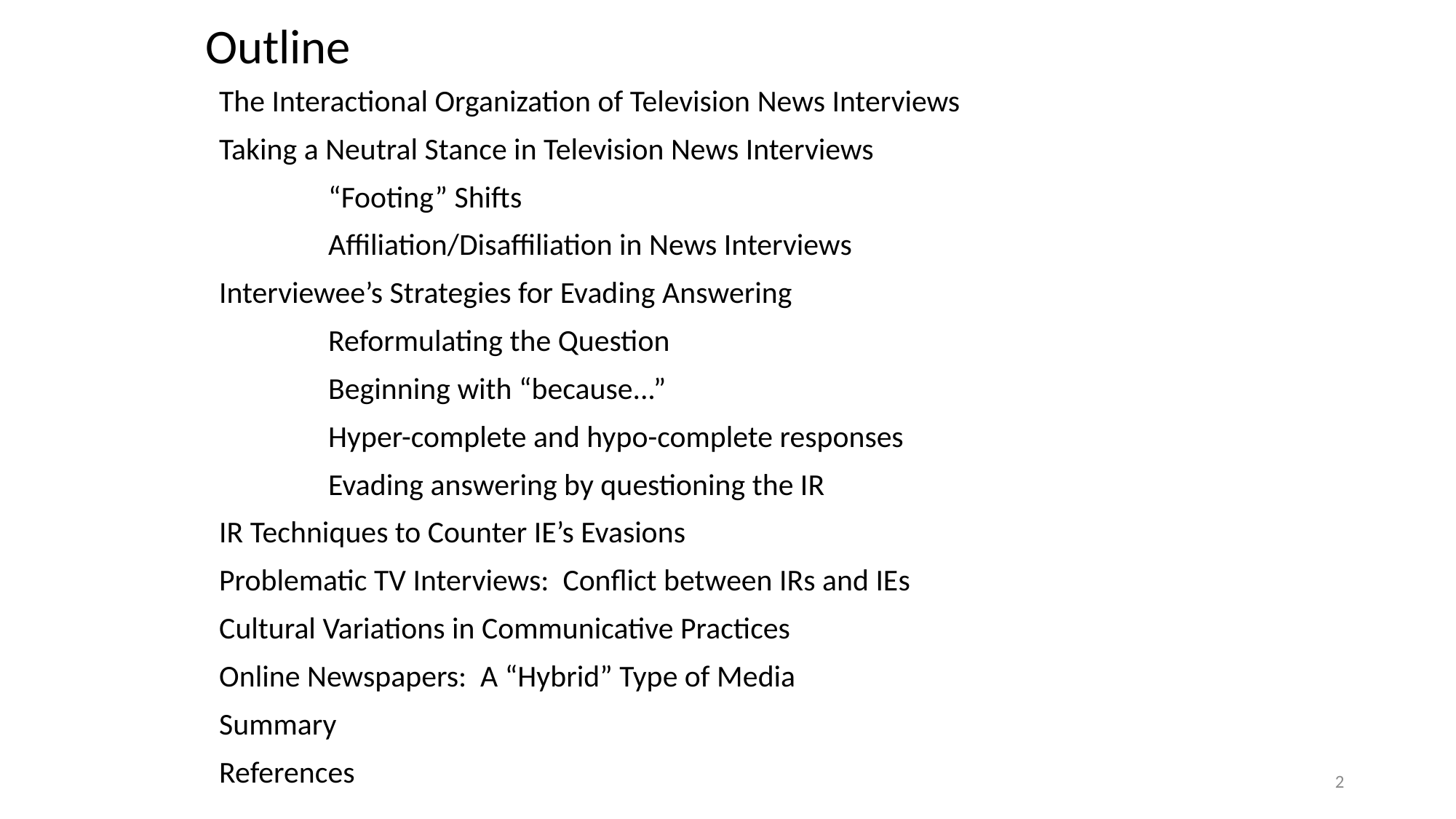

# Outline
The Interactional Organization of Television News Interviews
Taking a Neutral Stance in Television News Interviews
	“Footing” Shifts
	Affiliation/Disaffiliation in News Interviews
Interviewee’s Strategies for Evading Answering
	Reformulating the Question
	Beginning with “because...”
	Hyper-complete and hypo-complete responses
	Evading answering by questioning the IR
IR Techniques to Counter IE’s Evasions
Problematic TV Interviews:  Conflict between IRs and IEs
Cultural Variations in Communicative Practices
Online Newspapers:  A “Hybrid” Type of Media
Summary
References

2